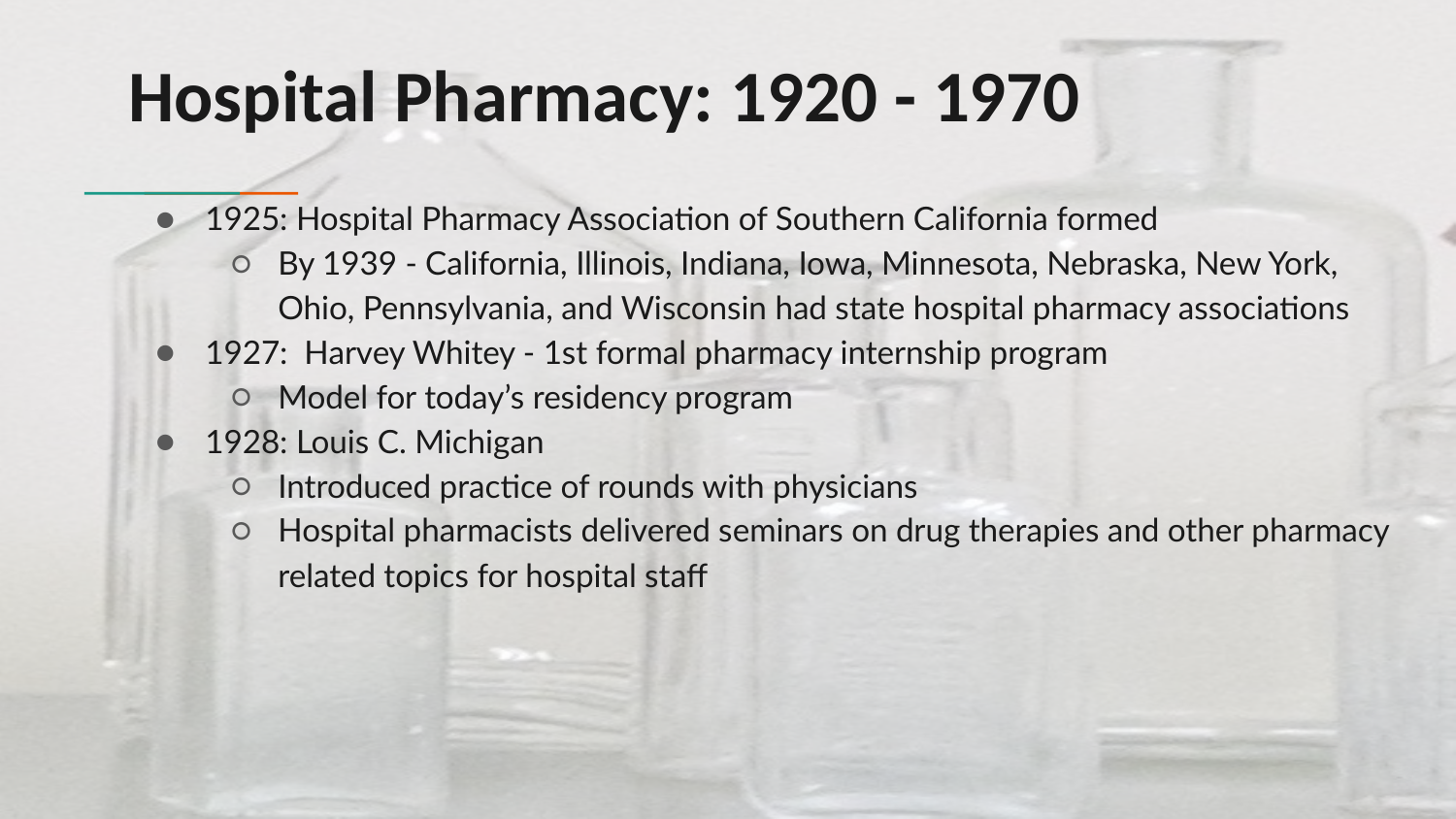

# Hospital Pharmacy: 1920 - 1970
1925: Hospital Pharmacy Association of Southern California formed
By 1939 - California, Illinois, Indiana, Iowa, Minnesota, Nebraska, New York, Ohio, Pennsylvania, and Wisconsin had state hospital pharmacy associations
1927:  Harvey Whitey - 1st formal pharmacy internship program
Model for today’s residency program
1928: Louis C. Michigan
Introduced practice of rounds with physicians
Hospital pharmacists delivered seminars on drug therapies and other pharmacy related topics for hospital staff